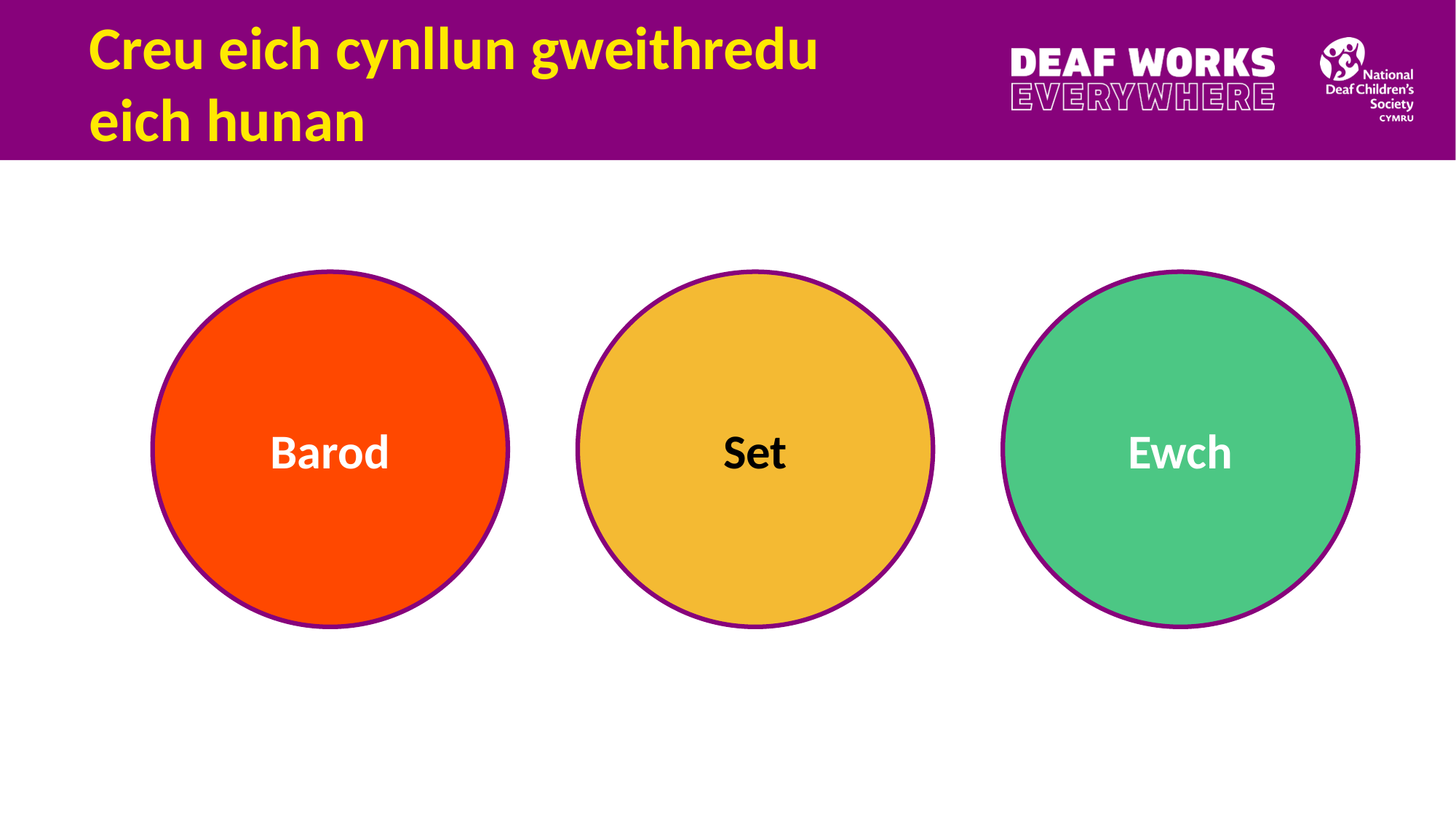

# Creu eich cynllun gweithredu eich hunan
Barod
Set
Ewch